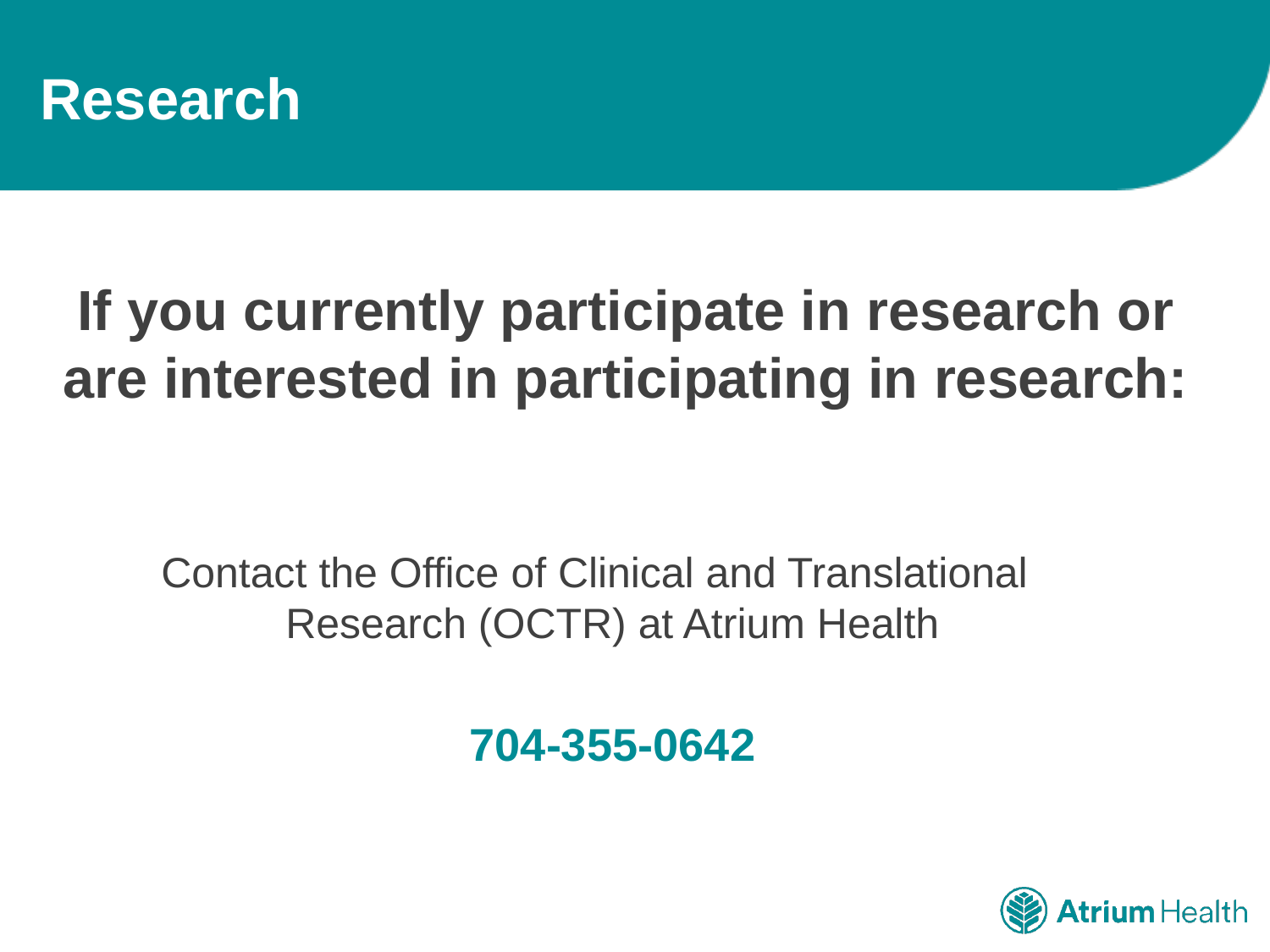

# Research
If you currently participate in research or are interested in participating in research:
Contact the Office of Clinical and Translational    Research (OCTR) at Atrium Health

704-355-0642